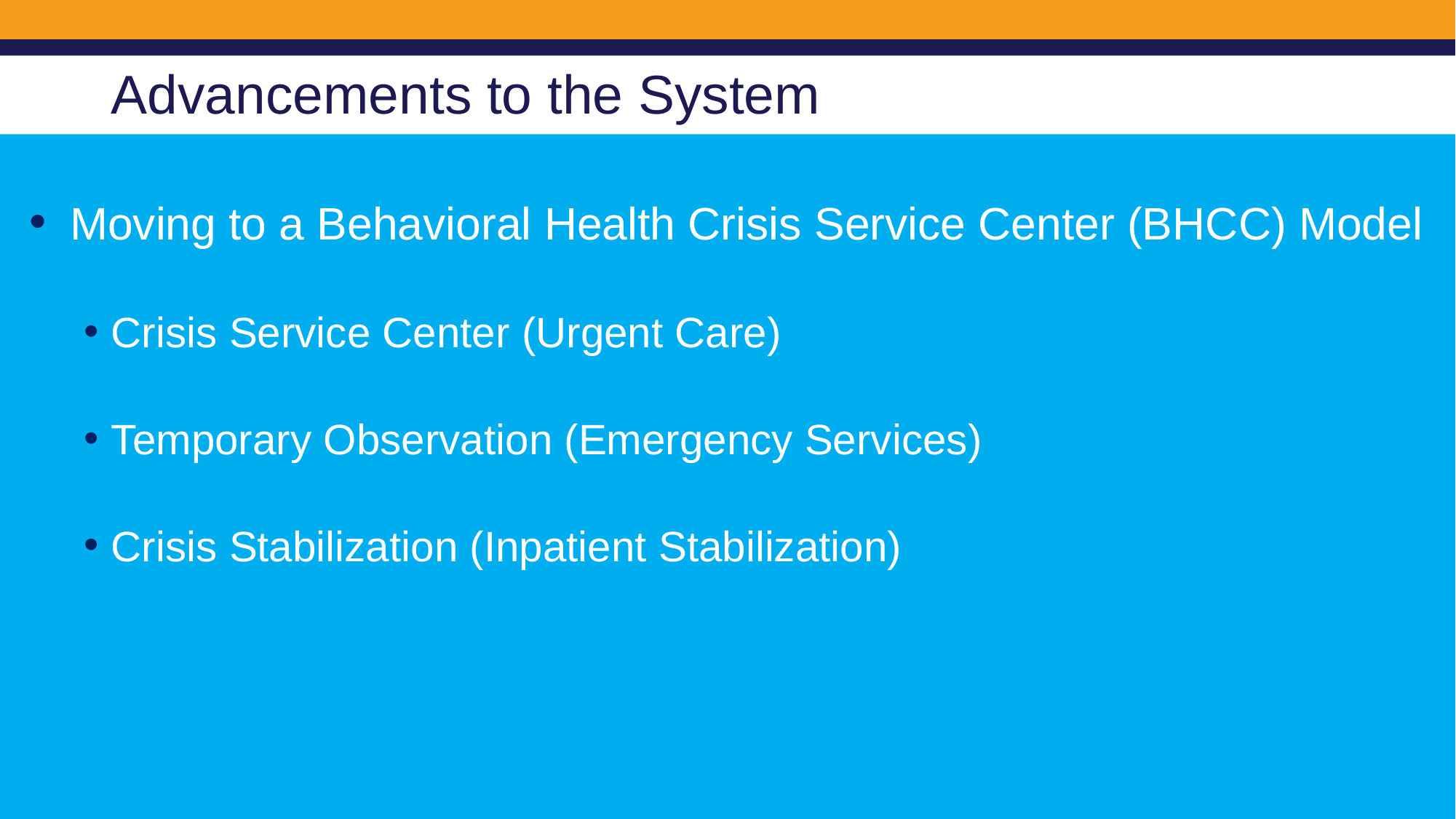

# Advancements to the System

 Moving to a Behavioral Health Crisis Service Center (BHCC) Model
Crisis Service Center (Urgent Care)
Temporary Observation (Emergency Services)
Crisis Stabilization (Inpatient Stabilization)